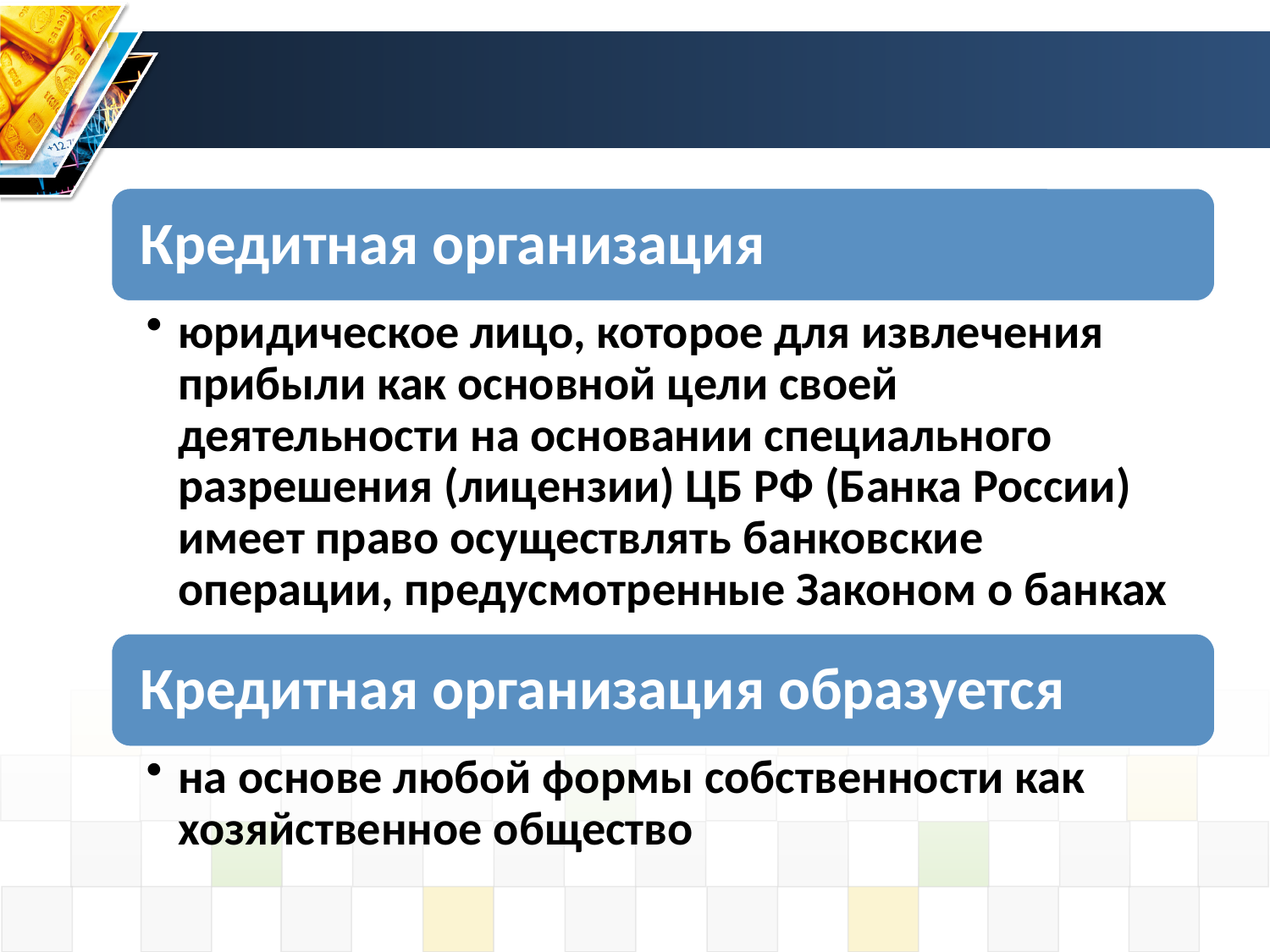

Кредитная организация
юридическое лицо, которое для извлечения прибыли как основной цели своей деятельности на основании специального разрешения (лицензии) ЦБ РФ (Банка России) имеет право осуществлять банковские операции, предусмотренные Законом о банках
Кредитная организация образуется
на основе любой формы собственности как хозяйственное общество